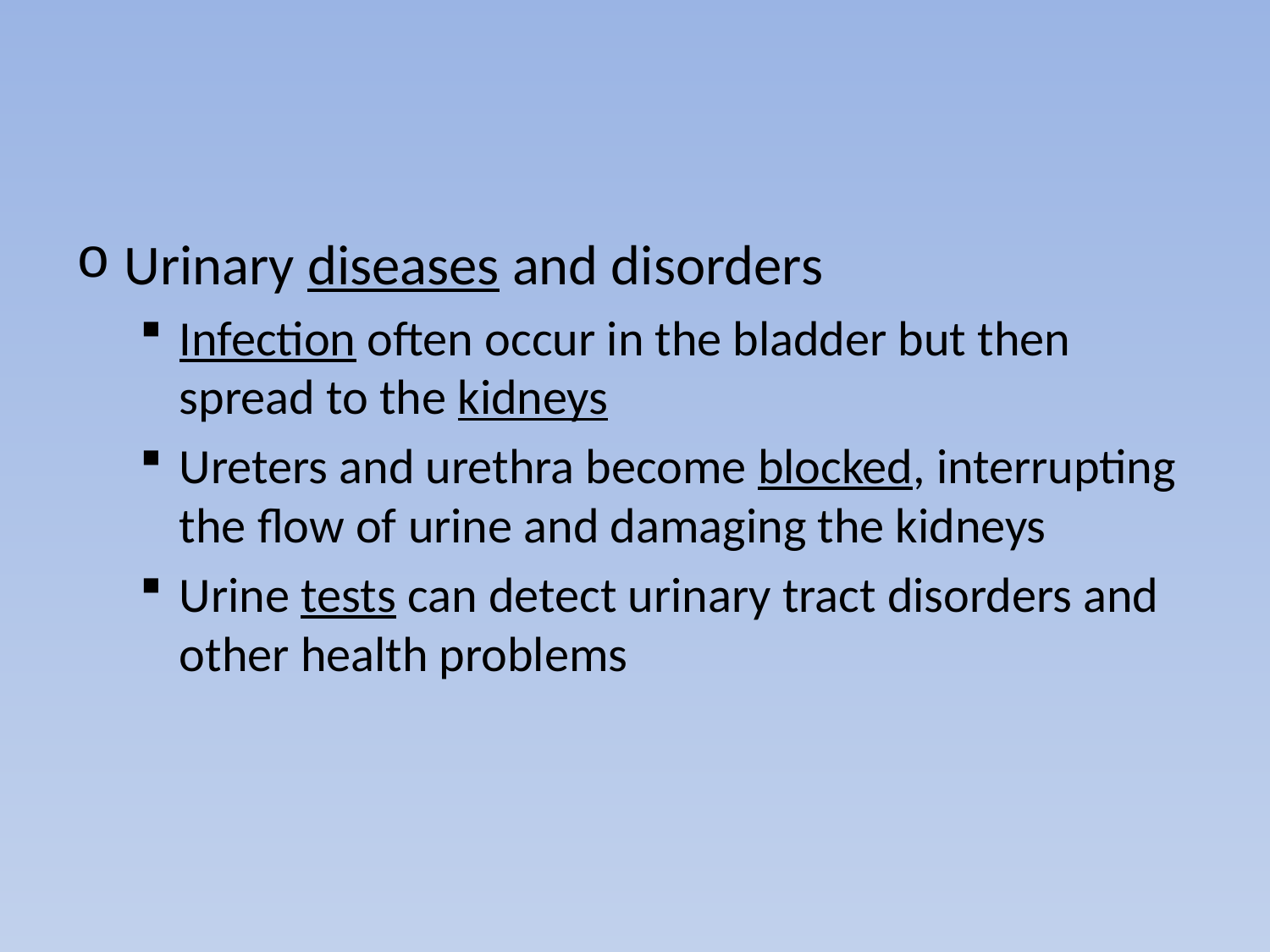

#
Urinary diseases and disorders
Infection often occur in the bladder but then spread to the kidneys
Ureters and urethra become blocked, interrupting the flow of urine and damaging the kidneys
Urine tests can detect urinary tract disorders and other health problems